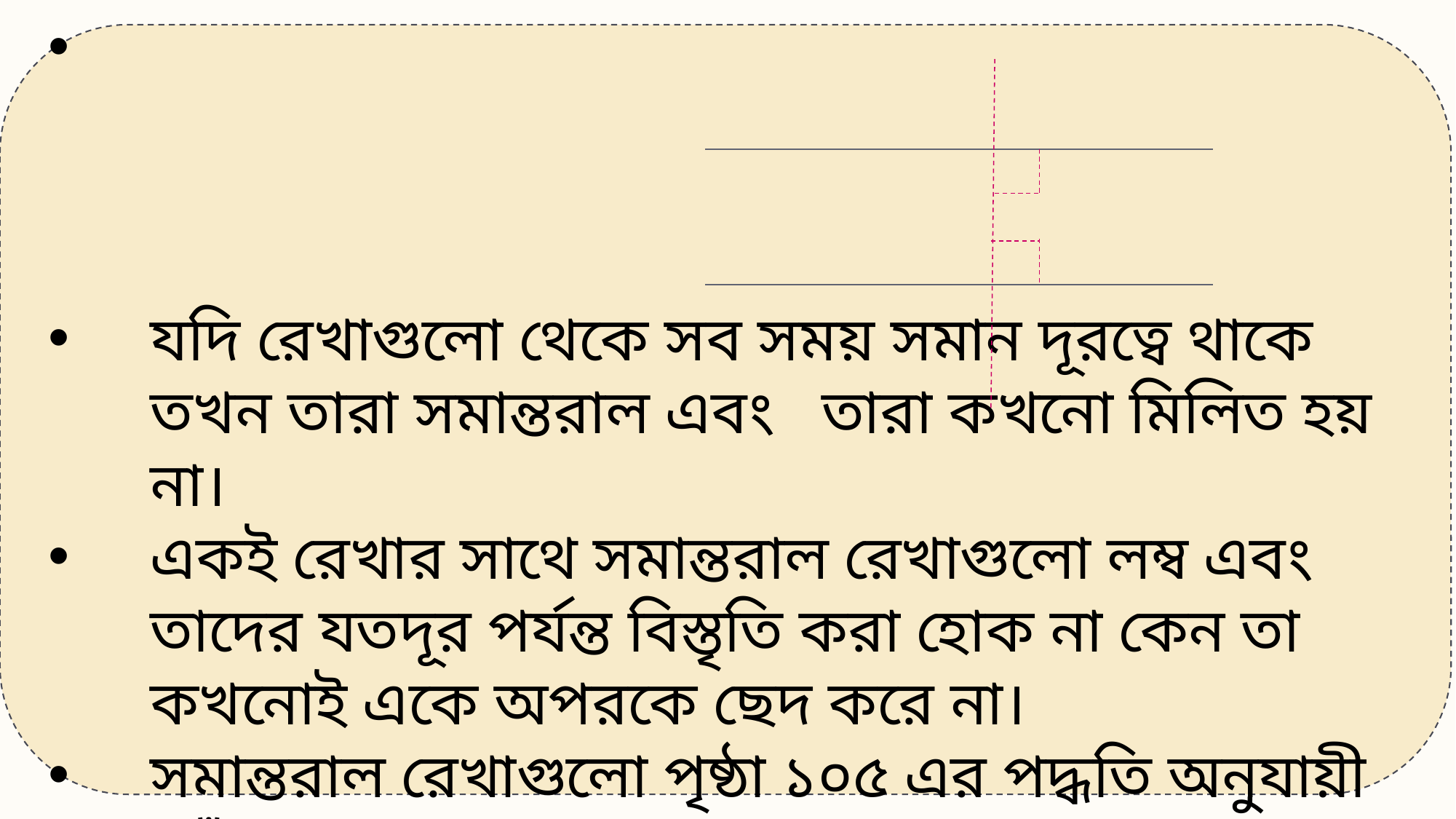

যদি রেখাগুলো থেকে সব সময় সমান দূরত্বে থাকে তখন তারা সমান্তরাল এবং   তারা কখনো মিলিত হয় না।
একই রেখার সাথে সমান্তরাল রেখাগুলো লম্ব এবং তাদের যতদূর পর্যন্ত বিস্তৃতি করা হোক না কেন তা কখনোই একে অপরকে ছেদ করে না।
সমান্তরাল রেখাগুলো পৃষ্ঠা ১০৫ এর পদ্ধতি অনুযায়ী আঁকা যায়।